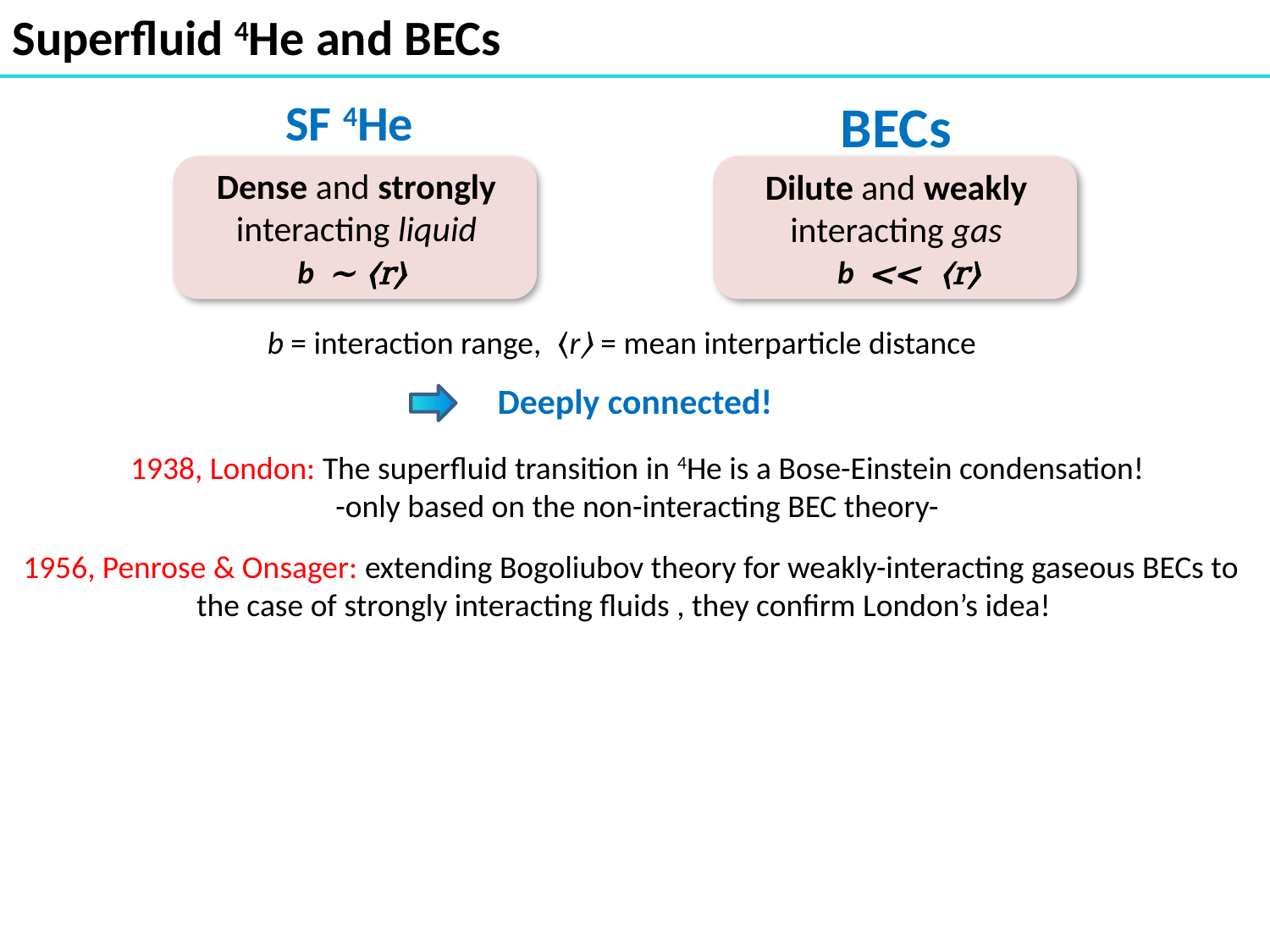

Superfluid 4He and BECs
BECs
   SF 4He

Dense and strongly interacting liquid
Dilute and weakly interacting gas
b  ~ ⟨r⟩
b  <<  ⟨r⟩
b = interaction range,  ⟨r⟩ = mean interparticle distance
Deeply connected!

1938, London: The superfluid transition in 4He is a Bose-Einstein condensation!
-only based on the non-interacting BEC theory-
1956, Penrose & Onsager: extending Bogoliubov theory for weakly-interacting gaseous BECs to the case of strongly interacting fluids , they confirm London’s idea!